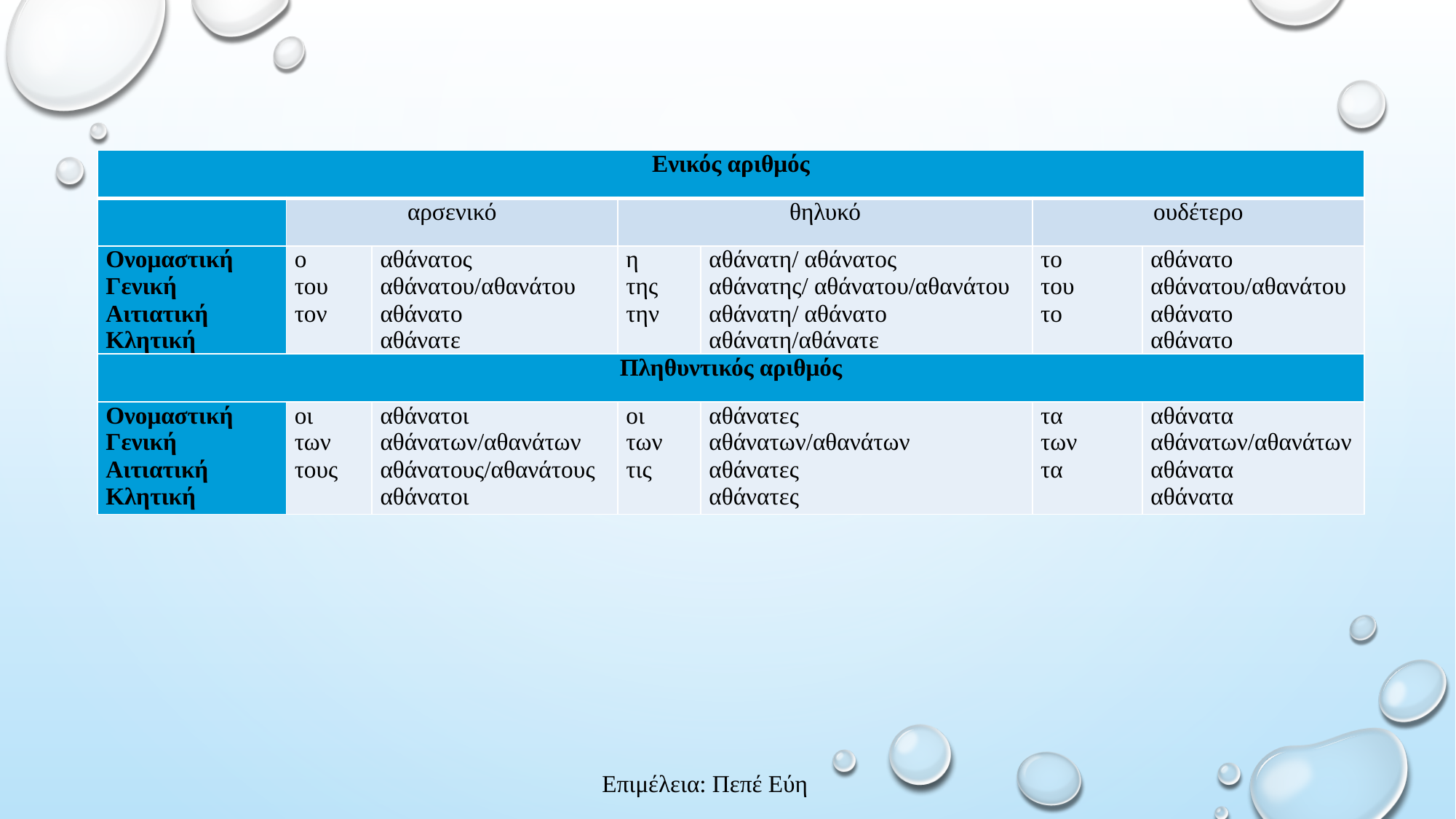

| Ενικός αριθμός |  |  |  |  |  |  |
| --- | --- | --- | --- | --- | --- | --- |
|  | αρσενικό |  | θηλυκό |  | ουδέτερο |  |
| Ονομαστική Γενική Αιτιατική Κλητική | ο του τον | αθάνατος αθάνατου/αθανάτου αθάνατο αθάνατε | η της την | αθάνατη/ αθάνατος αθάνατης/ αθάνατου/αθανάτου αθάνατη/ αθάνατο αθάνατη/αθάνατε | το του το | αθάνατο αθάνατου/αθανάτου αθάνατο αθάνατο |
| Πληθυντικός αριθμός |  |  |  |  |  |  |
| Ονομαστική Γενική Αιτιατική Κλητική | οι των τους | αθάνατοι αθάνατων/αθανάτων αθάνατους/αθανάτους αθάνατοι | οι των τις | αθάνατες αθάνατων/αθανάτων αθάνατες αθάνατες | τα των τα | αθάνατα αθάνατων/αθανάτων αθάνατα αθάνατα |
Επιμέλεια: Πεπέ Εύη